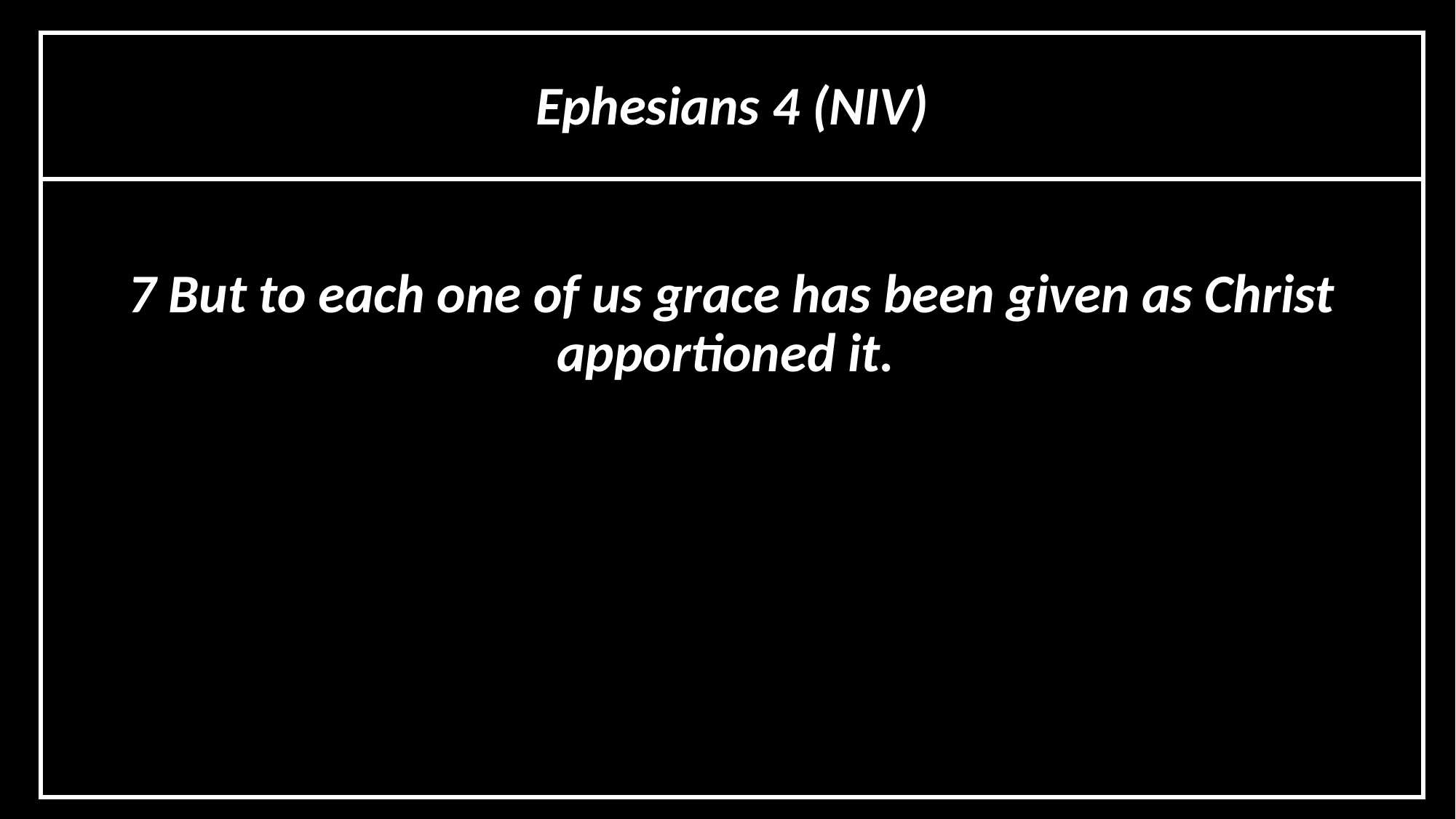

# Ephesians 4 (NIV)

7 But to each one of us grace has been given as Christ apportioned it.